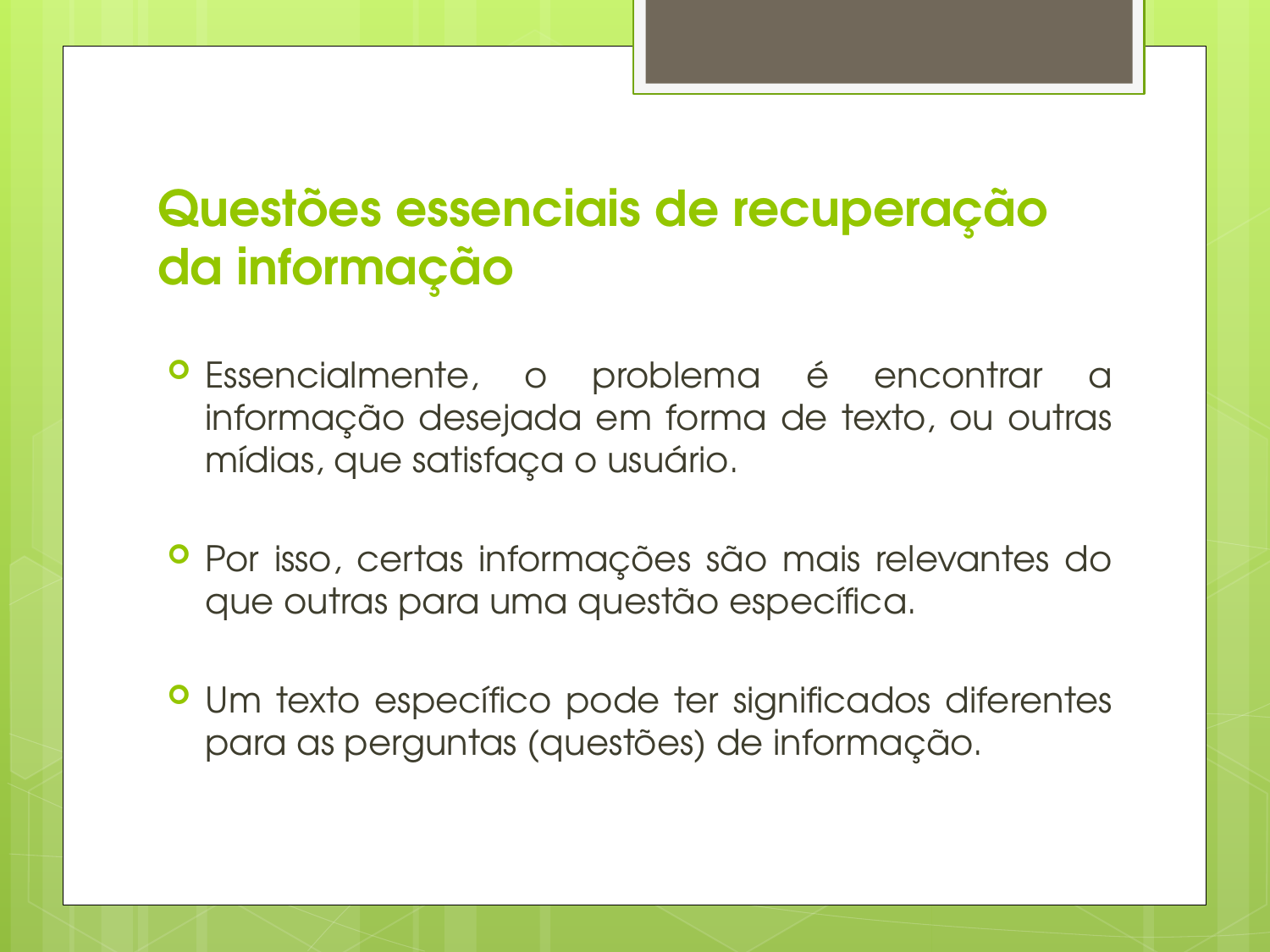

# Questões essenciais de recuperação da informação
Essencialmente, o problema é encontrar a informação desejada em forma de texto, ou outras mídias, que satisfaça o usuário.

Por isso, certas informações são mais relevantes do que outras para uma questão específica.

Um texto específico pode ter significados diferentes para as perguntas (questões) de informação.